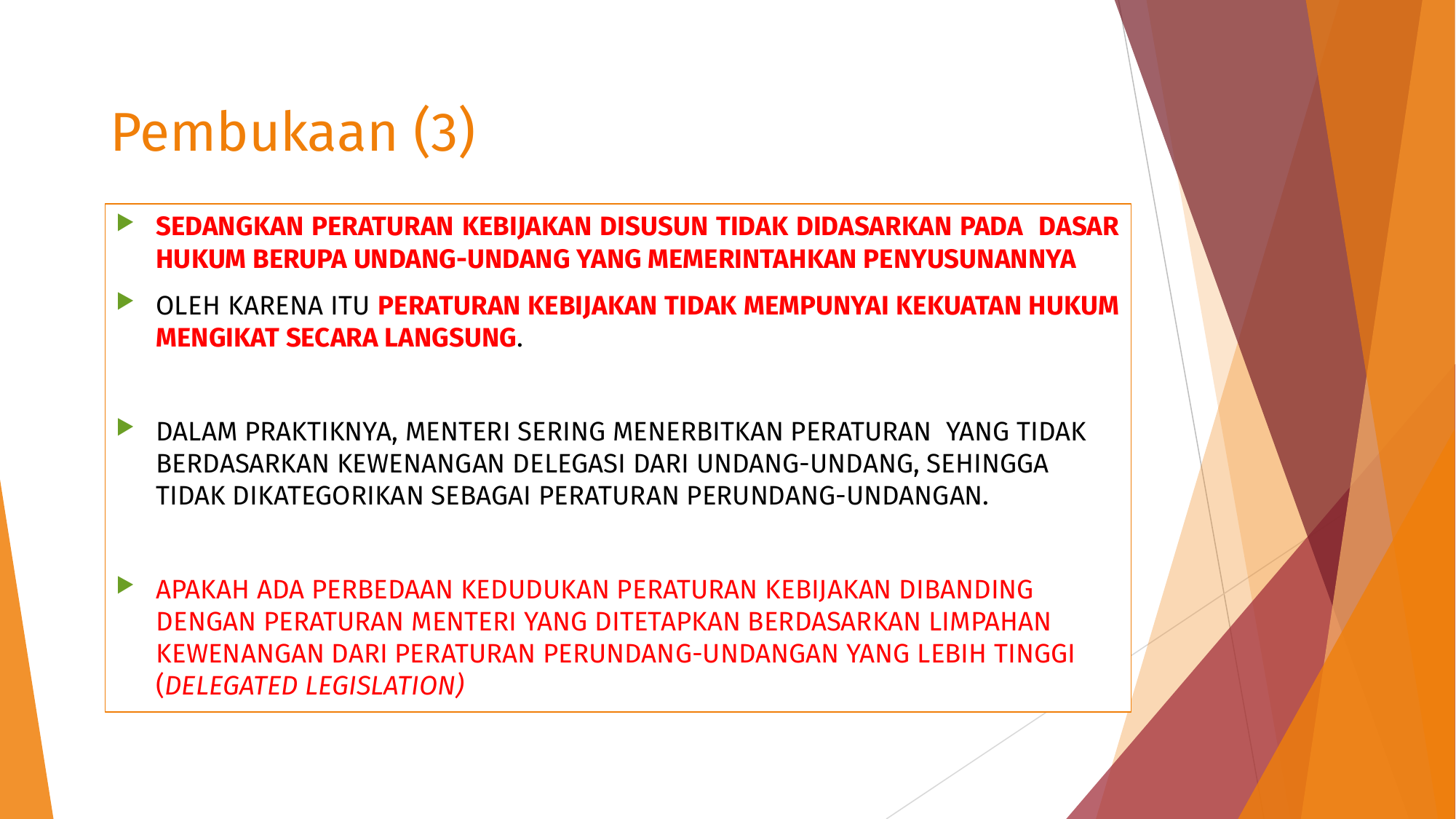

Pembukaan (3)
SEDANGKAN PERATURAN KEBIJAKAN DISUSUN TIDAK DIDASARKAN PADA  DASAR HUKUM BERUPA UNDANG-UNDANG YANG MEMERINTAHKAN PENYUSUNANNYA
OLEH KARENA ITU PERATURAN KEBIJAKAN TIDAK MEMPUNYAI KEKUATAN HUKUM MENGIKAT SECARA LANGSUNG.

DALAM PRAKTIKNYA, MENTERI SERING MENERBITKAN PERATURAN  YANG TIDAK BERDASARKAN KEWENANGAN DELEGASI DARI UNDANG-UNDANG, SEHINGGA TIDAK DIKATEGORIKAN SEBAGAI PERATURAN PERUNDANG-UNDANGAN.

APAKAH ADA PERBEDAAN KEDUDUKAN PERATURAN KEBIJAKAN DIBANDING DENGAN PERATURAN MENTERI YANG DITETAPKAN BERDASARKAN LIMPAHAN KEWENANGAN DARI PERATURAN PERUNDANG-UNDANGAN YANG LEBIH TINGGI (DELEGATED LEGISLATION)